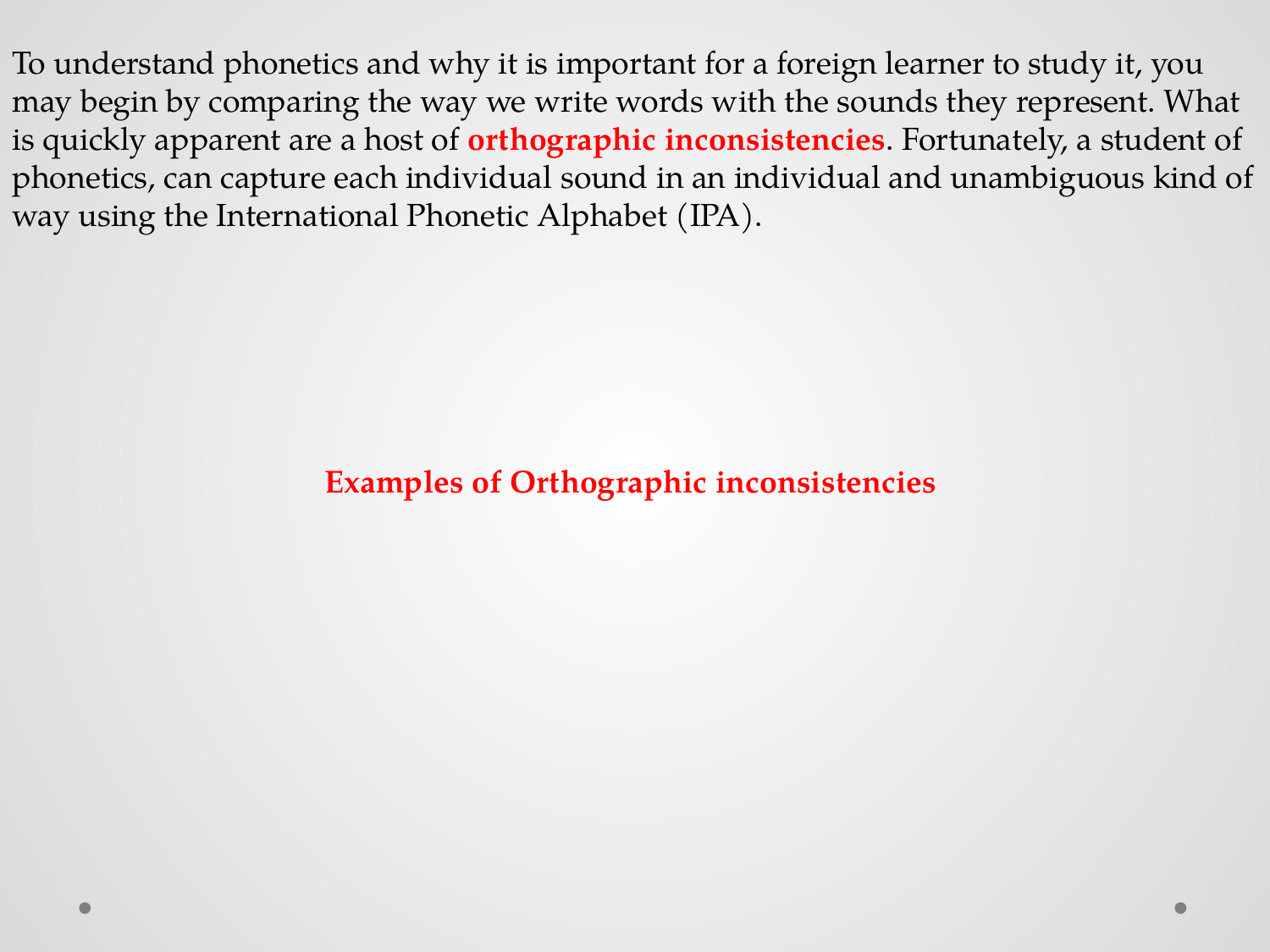

To understand phonetics and why it is important for a foreign learner to study it, you may begin by comparing the way we write words with the sounds they represent. What is quickly apparent are a host of orthographic inconsistencies. Fortunately, a student of phonetics, can capture each individual sound in an individual and unambiguous kind of way using the International Phonetic Alphabet (IPA).

Examples of Orthographic inconsistencies